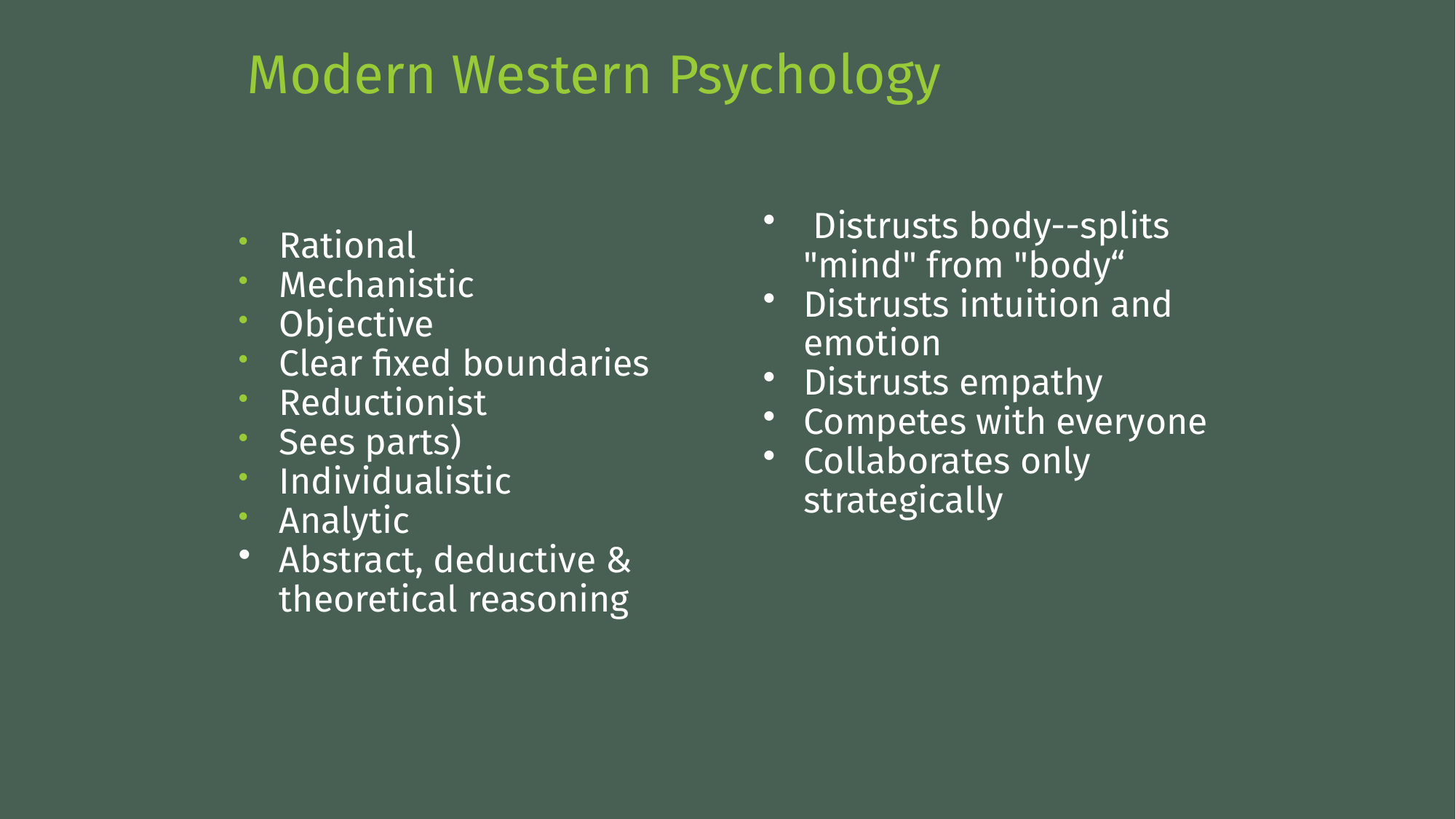

# Modern Western Psychology

 Distrusts body--splits "mind" from "body“
Distrusts intuition and emotion
Distrusts empathy
Competes with everyone
Collaborates only strategically

Rational
Mechanistic
Objective
Clear fixed boundaries
Reductionist
Sees parts)
Individualistic
Analytic
Abstract, deductive & theoretical reasoning